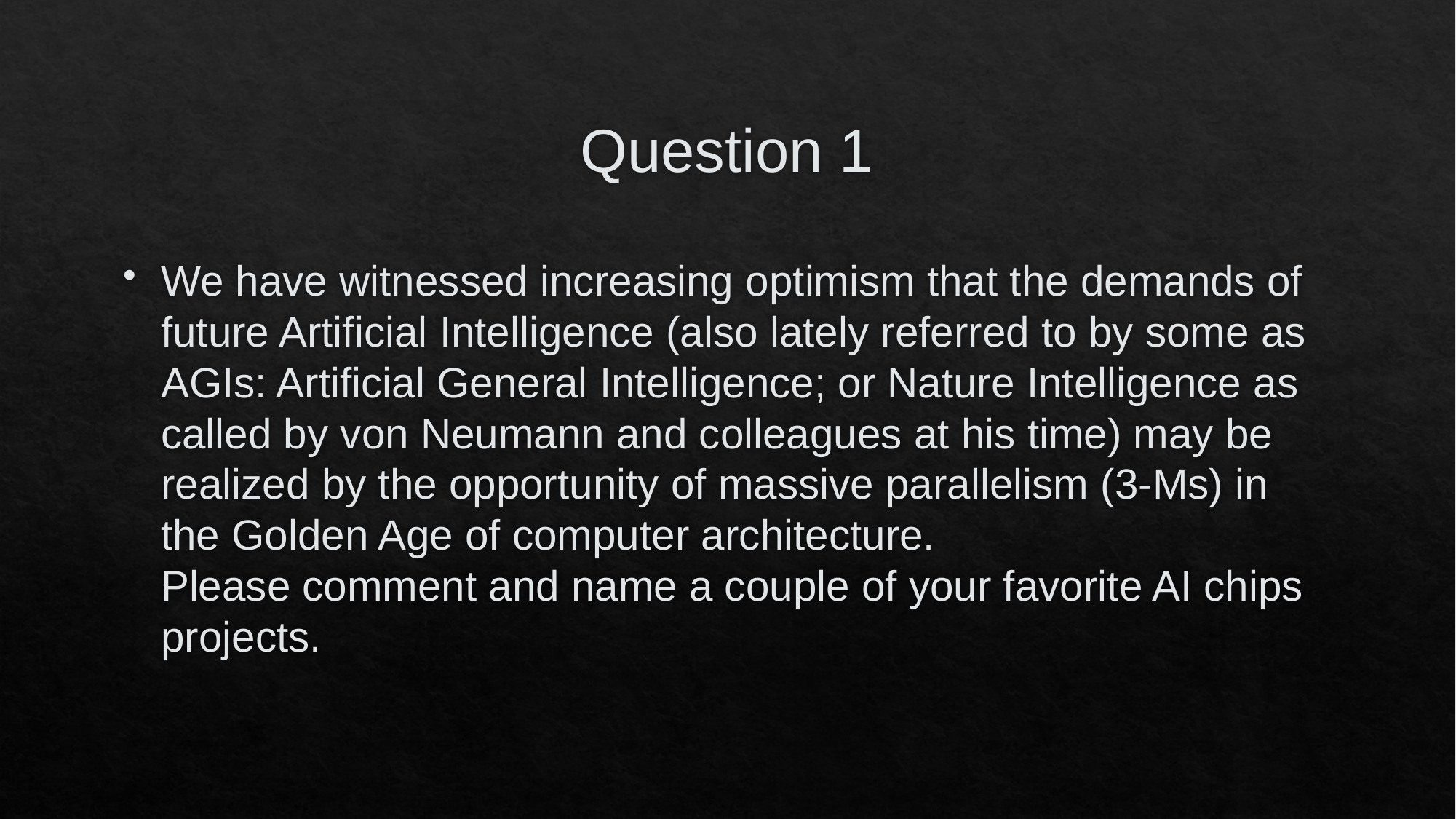

# Question 1
We have witnessed increasing optimism that the demands of future Artificial Intelligence (also lately referred to by some as AGIs: Artificial General Intelligence; or Nature Intelligence as called by von Neumann and colleagues at his time) may be realized by the opportunity of massive parallelism (3-Ms) in the Golden Age of computer architecture.
Please comment and name a couple of your favorite AI chips projects.